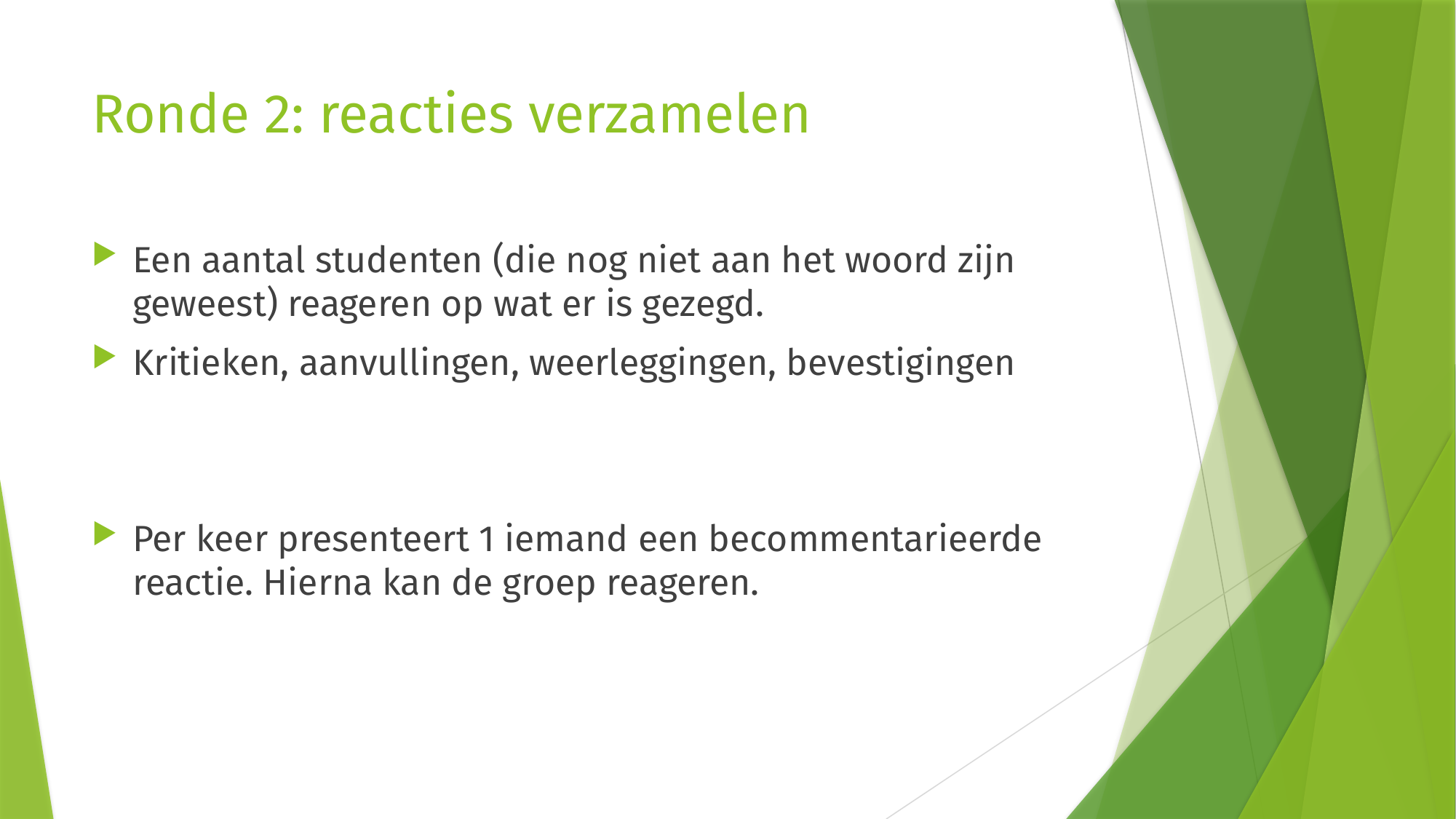

# Ronde 2: reacties verzamelen
Een aantal studenten (die nog niet aan het woord zijn geweest) reageren op wat er is gezegd.
Kritieken, aanvullingen, weerleggingen, bevestigingen

Per keer presenteert 1 iemand een becommentarieerde reactie. Hierna kan de groep reageren.